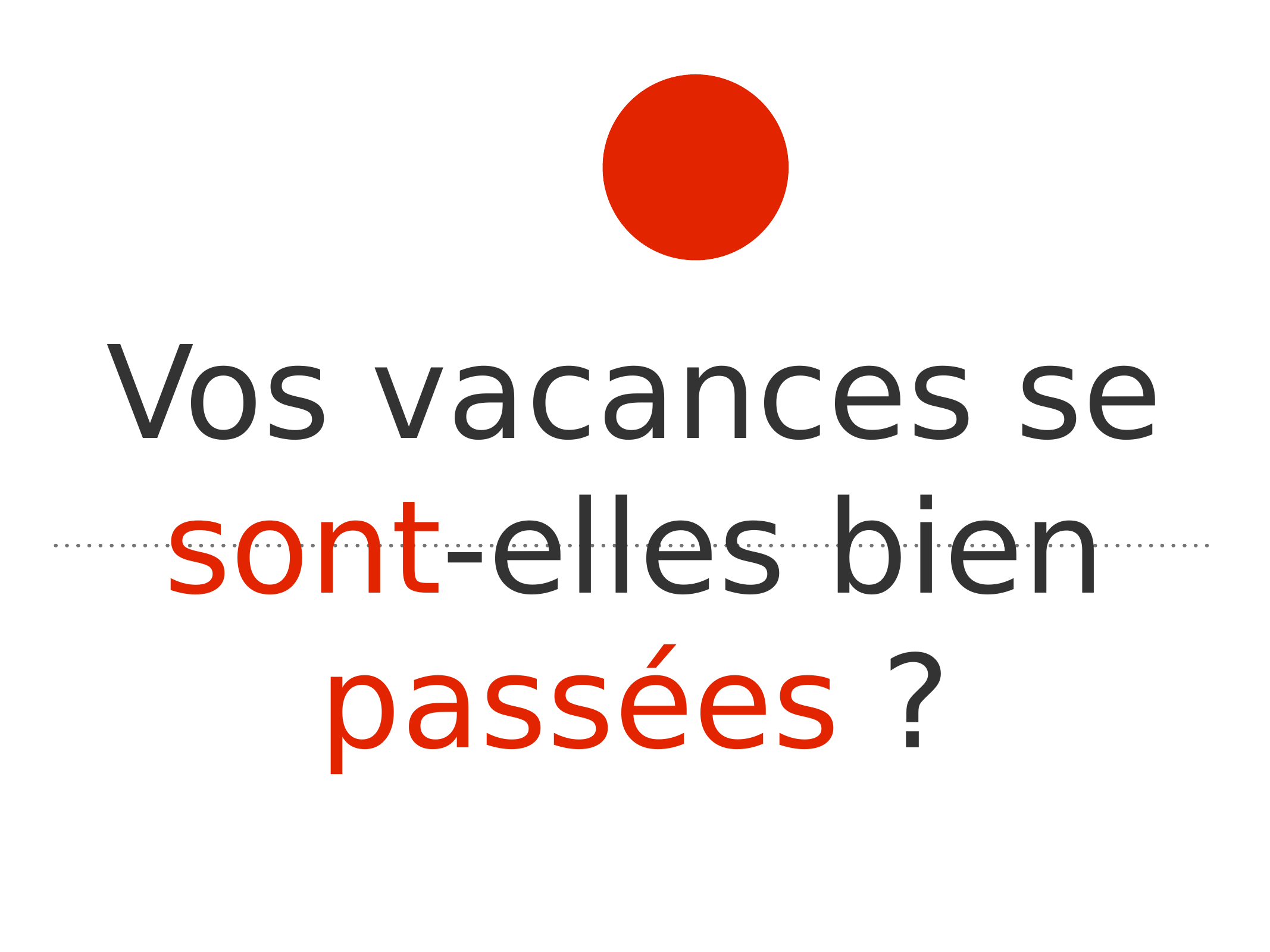

# Vos vacances se sont-elles bien passées ?